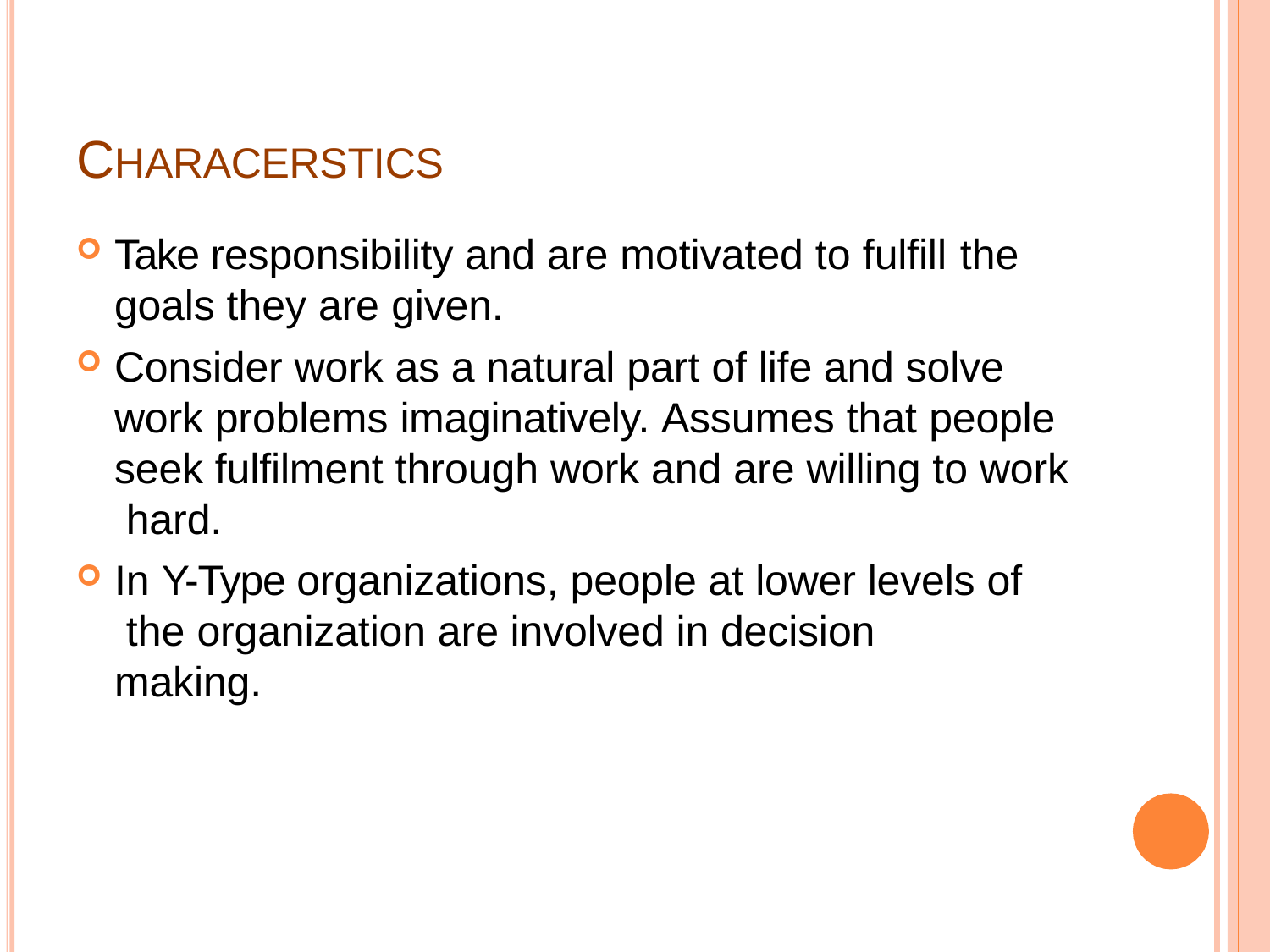

# CHARACERSTICS
Take responsibility and are motivated to fulfill the
goals they are given.
Consider work as a natural part of life and solve  work problems imaginatively. Assumes that people  seek fulfilment through work and are willing to work  hard.
In Y-Type organizations, people at lower levels of  the organization are involved in decision making.